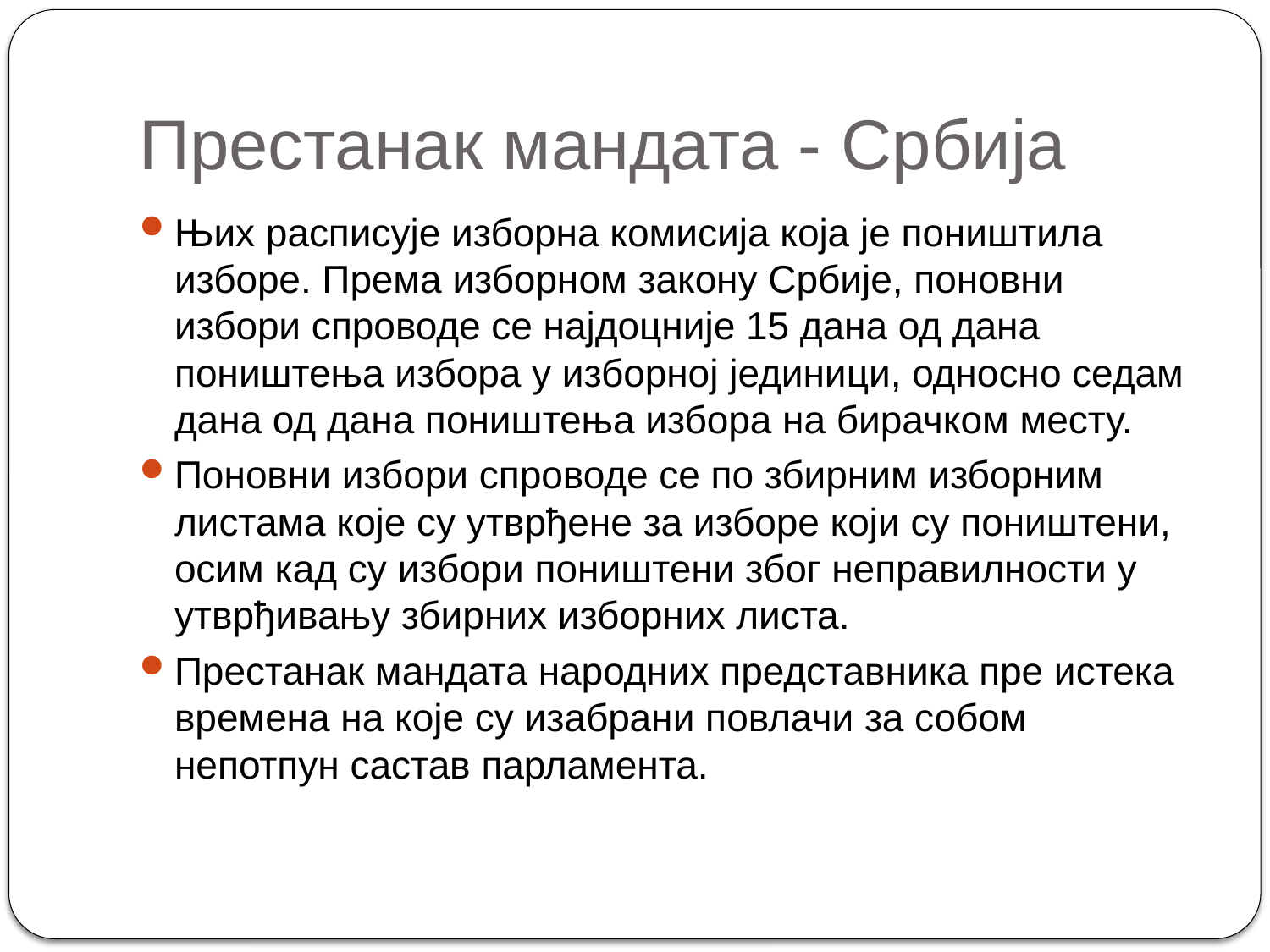

# Престанак мандата - Србија
Њих расписује изборна комисија која је поништила изборе. Према изборном закону Србије, поновни избори спроводе се најдоцније 15 дана од дана поништења избора у изборној јединици, односно седам дана од дана поништења избора на бирачком месту.
Поновни избори спроводе се по збирним изборним листама које су утврђене за изборе који су поништени, осим кад су избори поништени због неправилности у утврђивању збирних изборних листа.
Престанак мандата народних представника пре истека времена на које су изабрани повлачи за собом непотпун састав парламента.